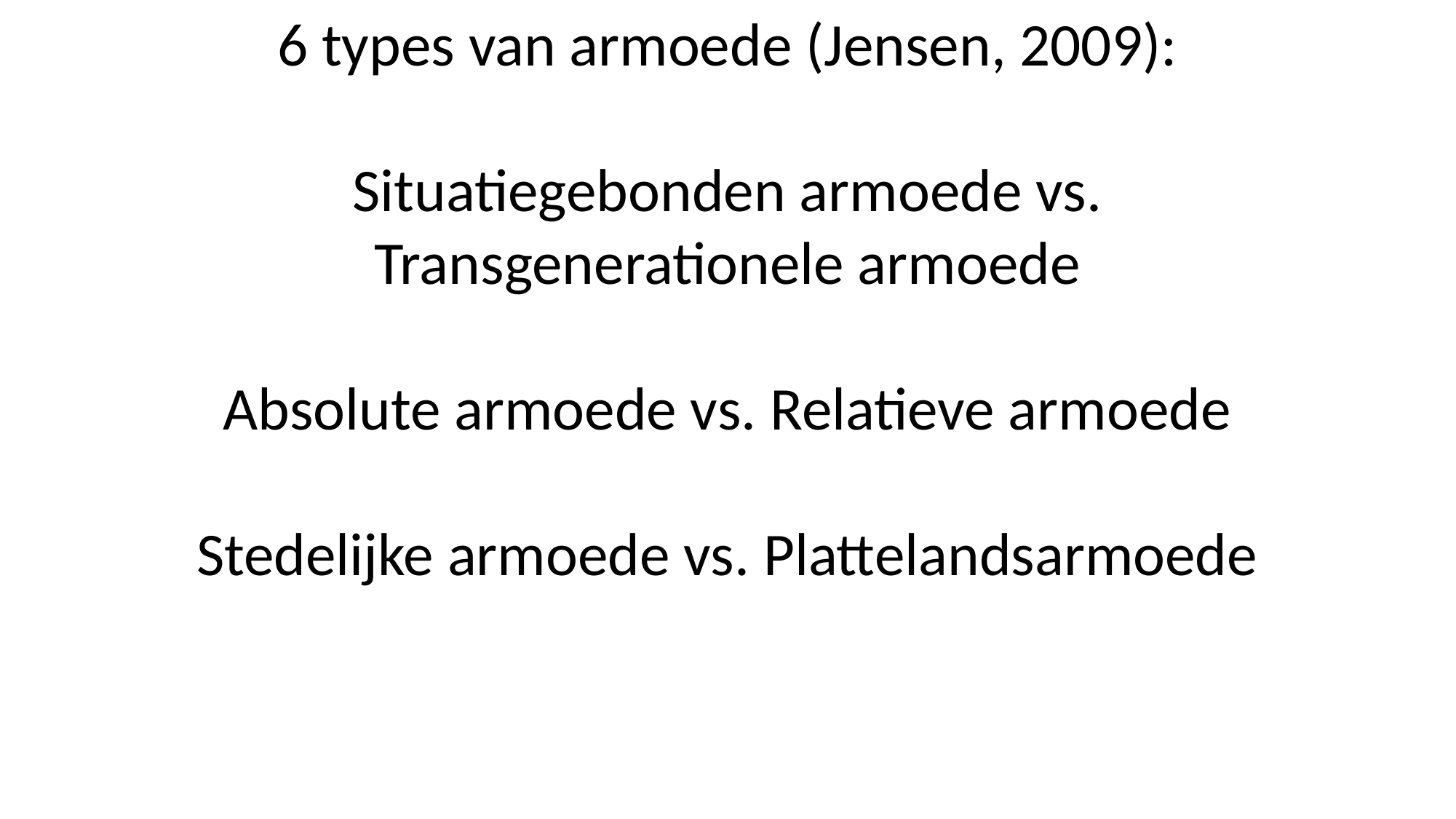

6 types van armoede (Jensen, 2009):

Situatiegebonden armoede vs. Transgenerationele armoede

Absolute armoede vs. Relatieve armoede

Stedelijke armoede vs. Plattelandsarmoede